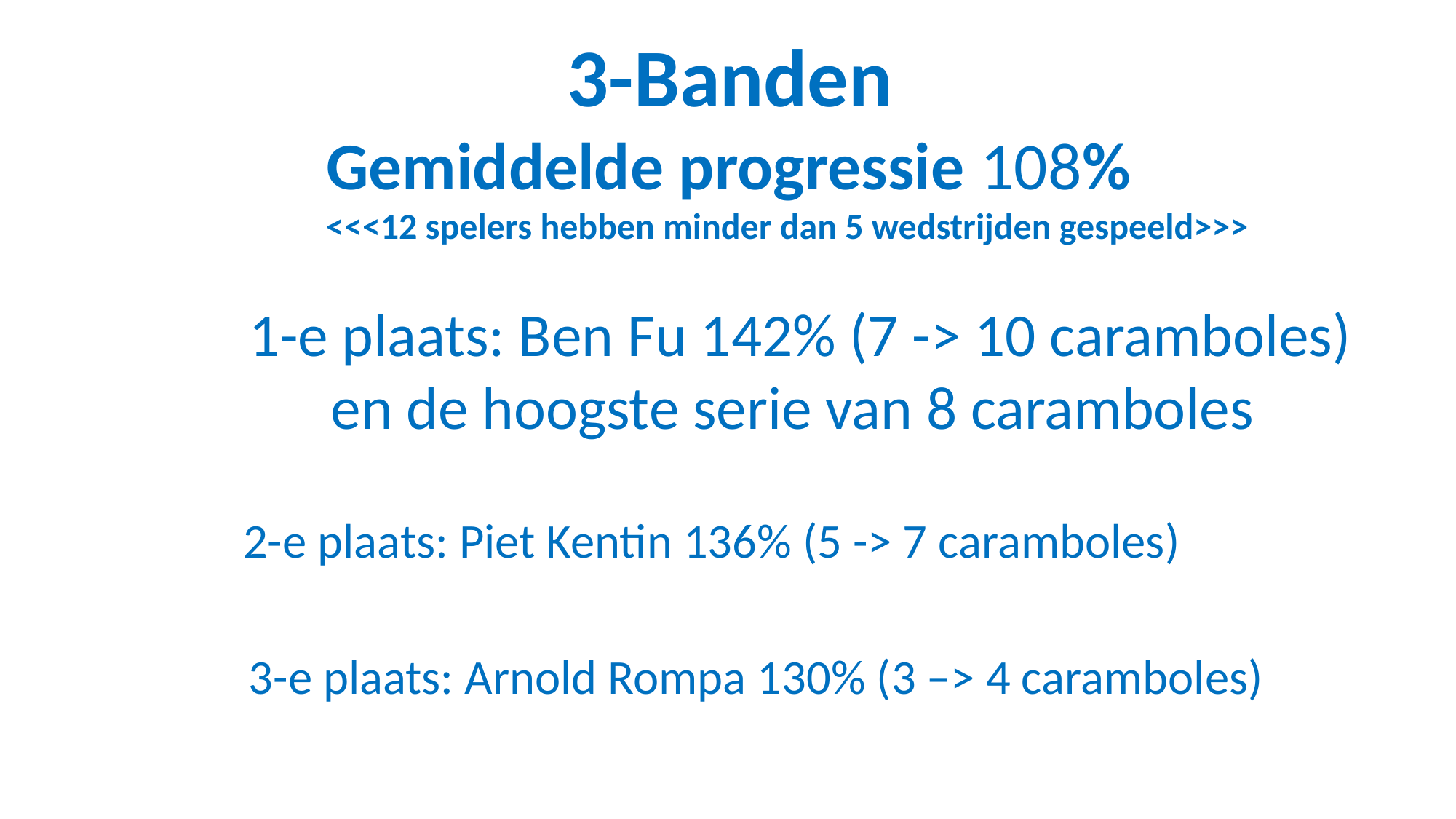

3-Banden
Gemiddelde progressie 108%
<<<12 spelers hebben minder dan 5 wedstrijden gespeeld>>>
1-e plaats: Ben Fu 142% (7 -> 10 caramboles)
      en de hoogste serie van 8 caramboles
2-e plaats: Piet Kentin 136% (5 -> 7 caramboles)
3-e plaats: Arnold Rompa 130% (3 –> 4 caramboles)